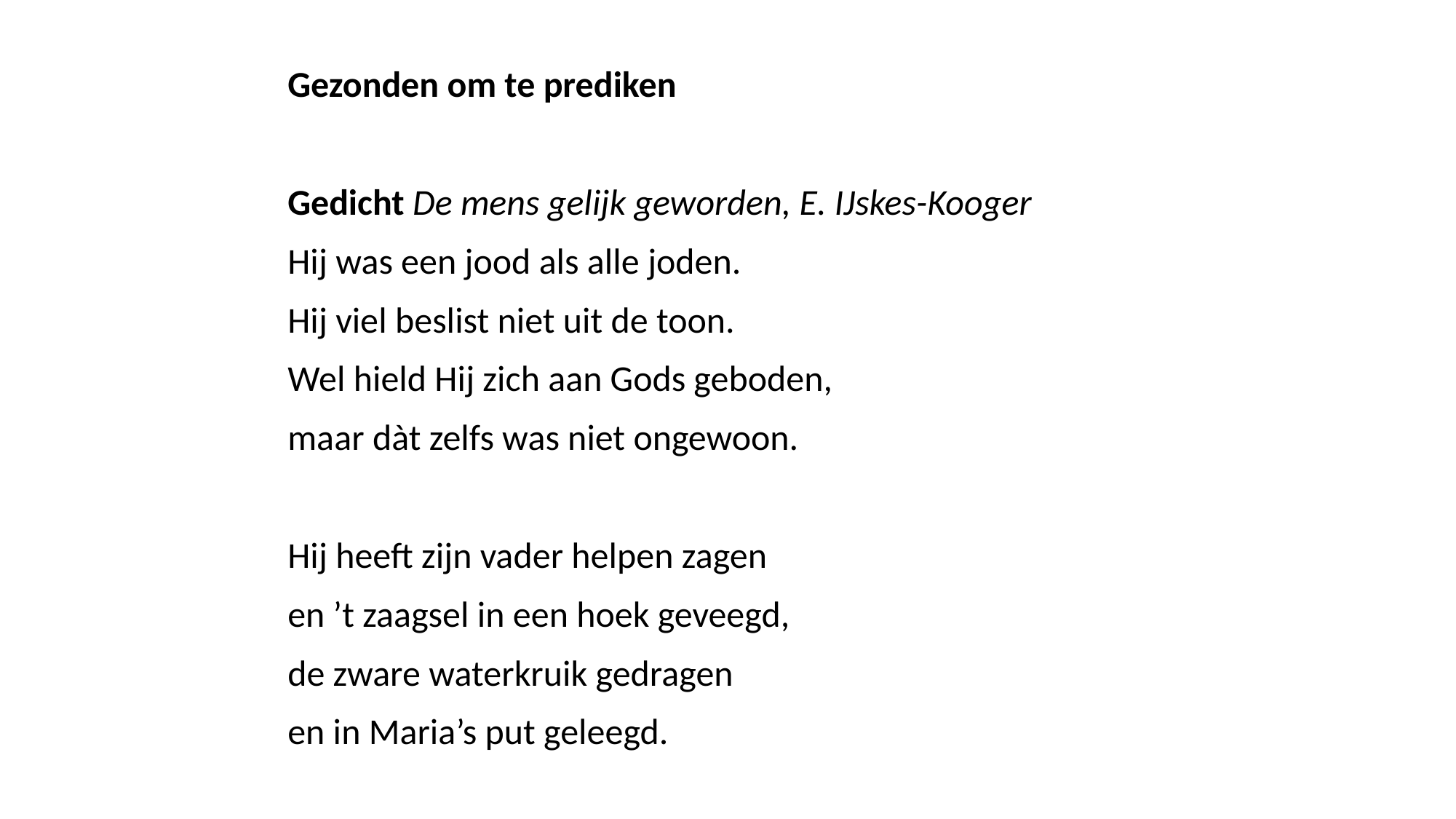

Gezonden om te prediken

Gedicht De mens gelijk geworden, E. IJskes-Kooger
Hij was een jood als alle joden.
Hij viel beslist niet uit de toon.
Wel hield Hij zich aan Gods geboden,
maar dàt zelfs was niet ongewoon.

Hij heeft zijn vader helpen zagen
en ’t zaagsel in een hoek geveegd,
de zware waterkruik gedragen
en in Maria’s put geleegd.